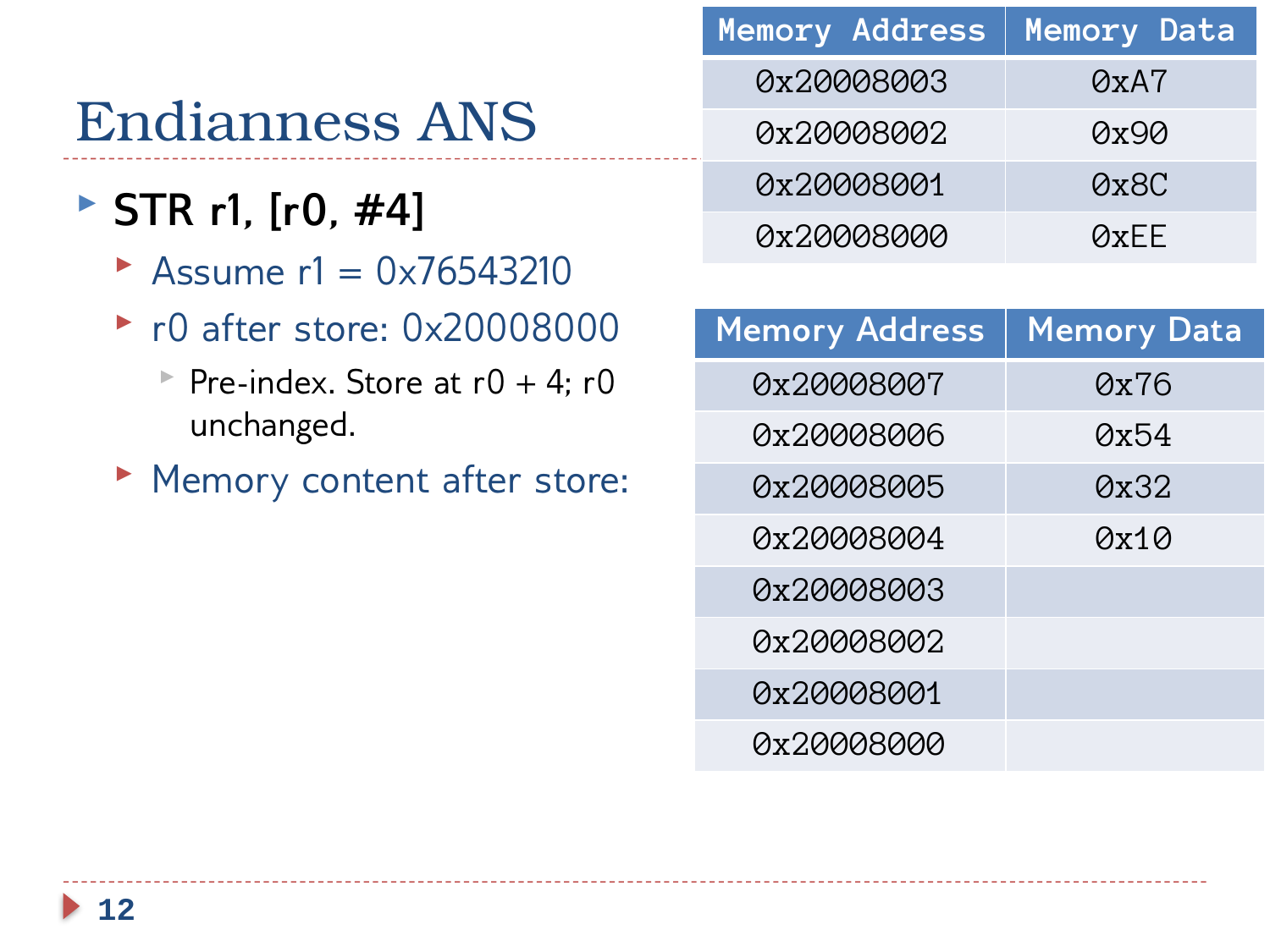

| Memory Address | Memory Data |
| --- | --- |
| 0x20008003 | 0xA7 |
| 0x20008002 | 0x90 |
| 0x20008001 | 0x8C |
| 0x20008000 | 0xEE |
# Endianness ANS
STR r1, [r0, #4]
Assume r1 = 0x76543210
r0 after store: 0x20008000
Pre-index. Store at r0 + 4; r0 unchanged.
Memory content after store:

| Memory Address | Memory Data |
| --- | --- |
| 0x20008007 | 0x76 |
| 0x20008006 | 0x54 |
| 0x20008005 | 0x32 |
| 0x20008004 | 0x10 |
| 0x20008003 |  |
| 0x20008002 |  |
| 0x20008001 |  |
| 0x20008000 |  |
12